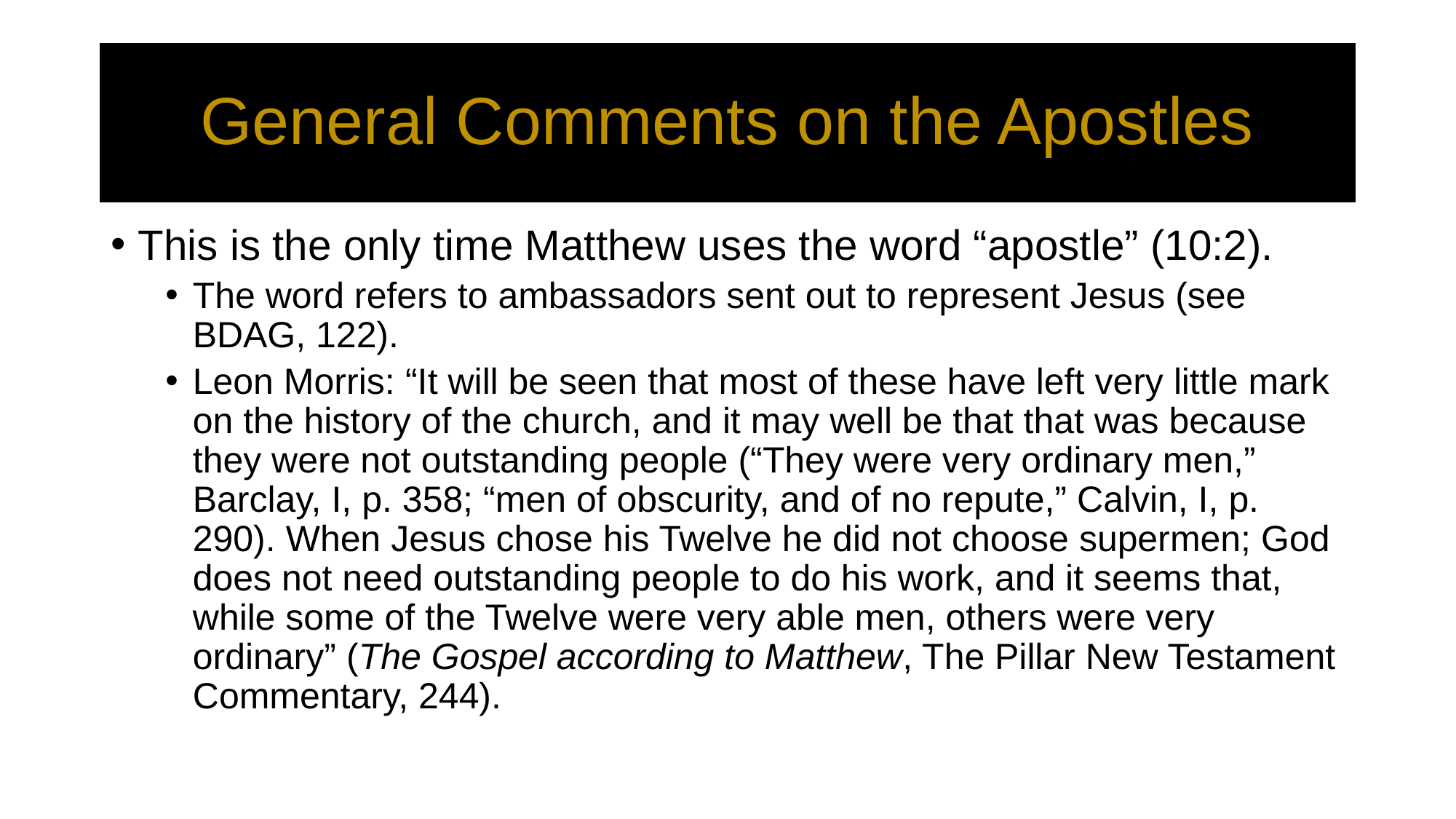

# General Comments on the Apostles
This is the only time Matthew uses the word “apostle” (10:2).
The word refers to ambassadors sent out to represent Jesus (see BDAG, 122).
Leon Morris: “It will be seen that most of these have left very little mark on the history of the church, and it may well be that that was because they were not outstanding people (“They were very ordinary men,” Barclay, I, p. 358; “men of obscurity, and of no repute,” Calvin, I, p. 290). When Jesus chose his Twelve he did not choose supermen; God does not need outstanding people to do his work, and it seems that, while some of the Twelve were very able men, others were very ordinary” (The Gospel according to Matthew, The Pillar New Testament Commentary, 244).